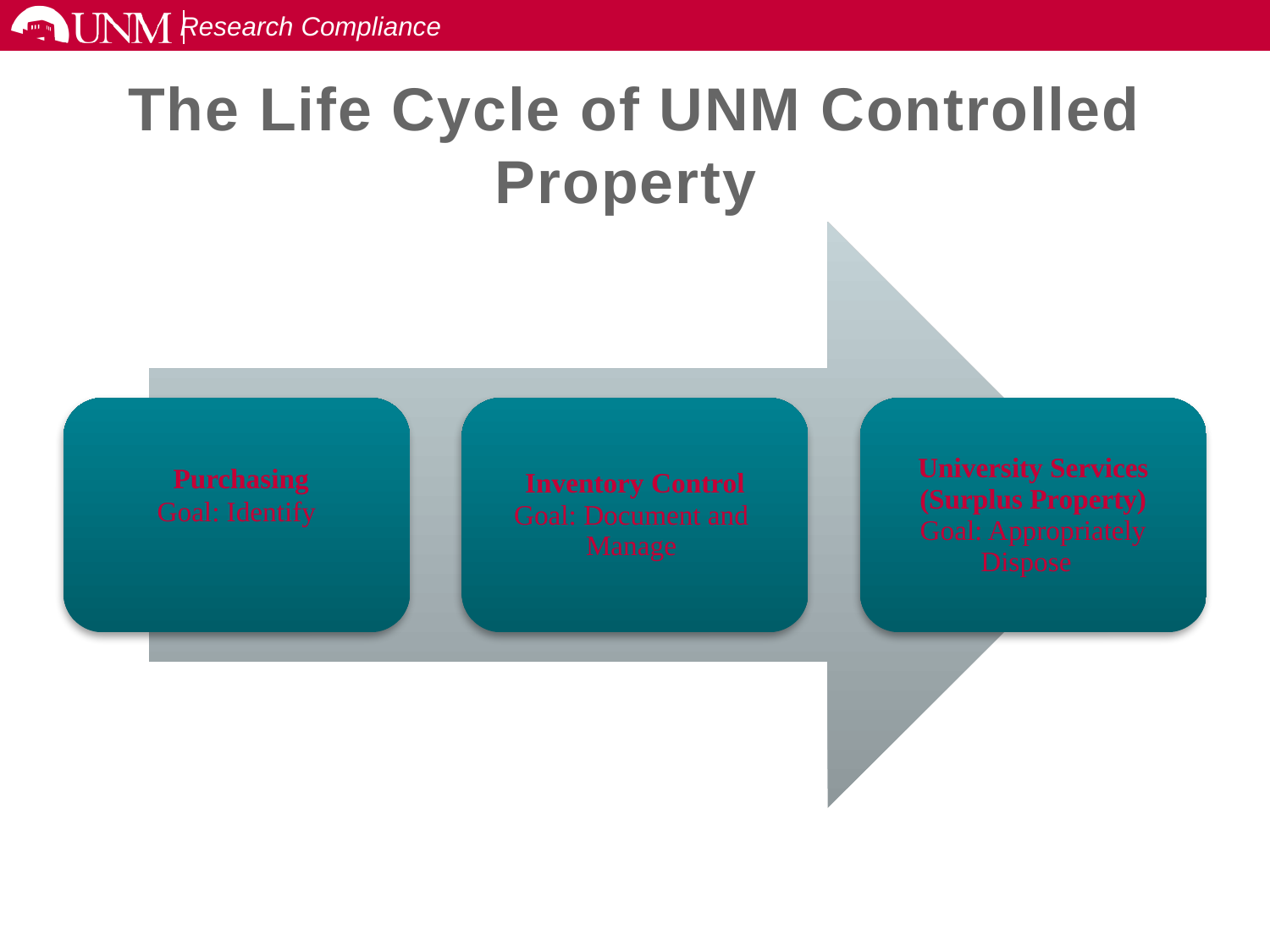

# The Life Cycle of UNM Controlled Property
 Purchasing
Goal: Identify
Inventory Control
Goal: Document and  Manage
University Services
(Surplus Property)
Goal: Appropriately Dispose